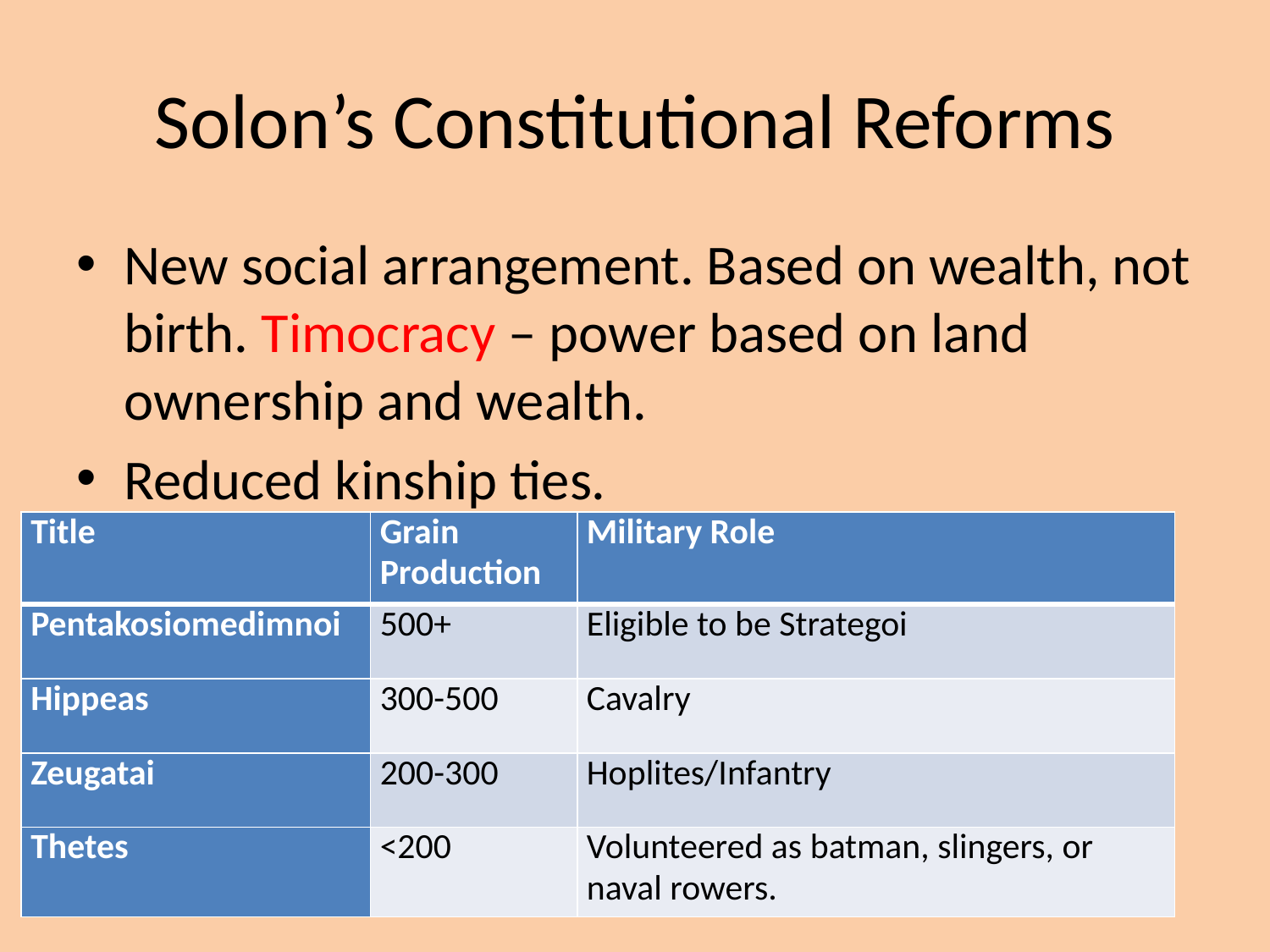

# Solon’s Constitutional Reforms
New social arrangement. Based on wealth, not birth. Timocracy – power based on land ownership and wealth.
Reduced kinship ties.

| Title | Grain Production | Military Role |
| --- | --- | --- |
| Pentakosiomedimnoi | 500+ | Eligible to be Strategoi |
| Hippeas | 300-500 | Cavalry |
| Zeugatai | 200-300 | Hoplites/Infantry |
| Thetes | <200 | Volunteered as batman, slingers, or naval rowers. |